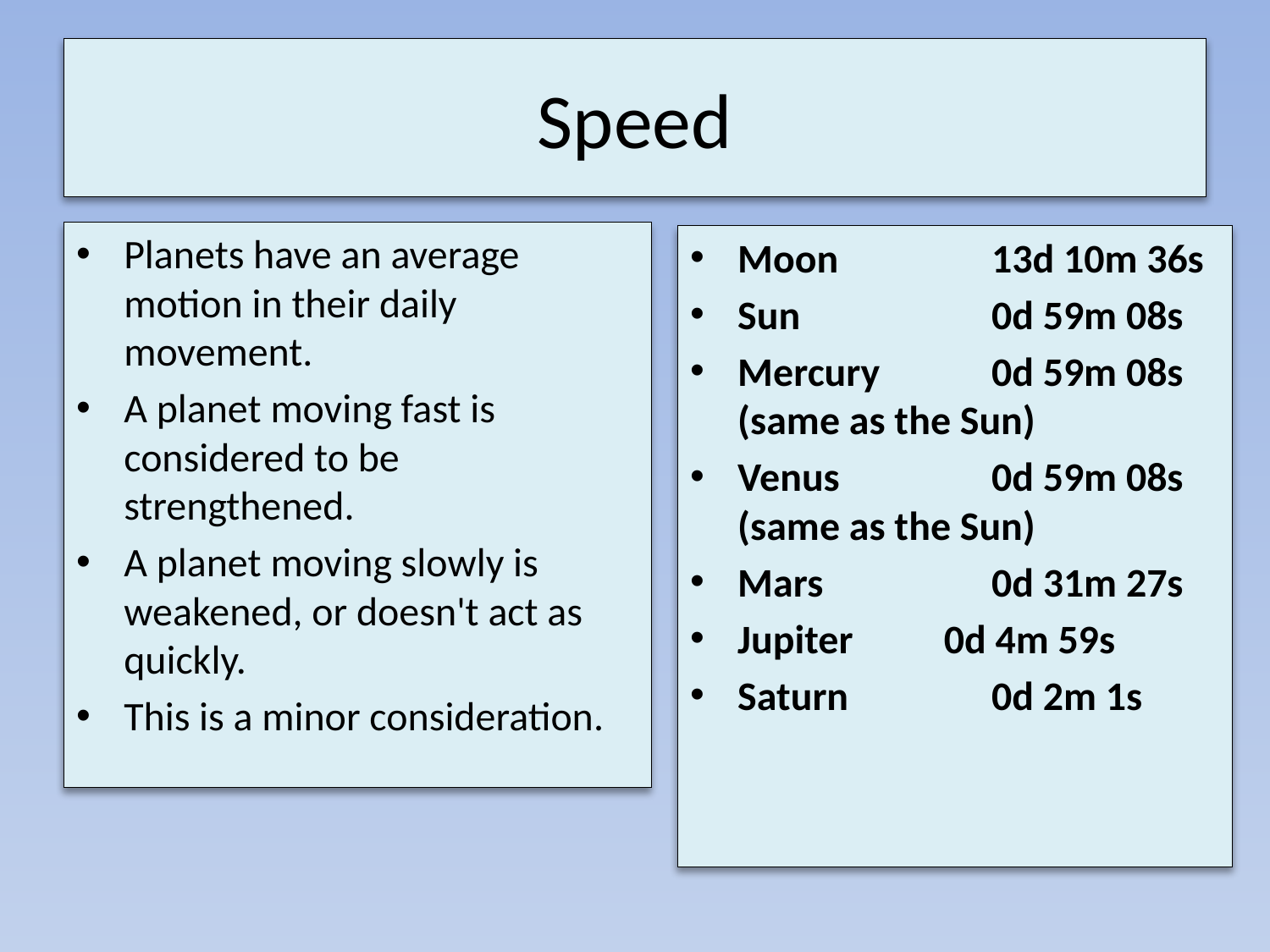

# Speed
Planets have an average motion in their daily movement.
A planet moving fast is considered to be strengthened.
A planet moving slowly is weakened, or doesn't act as quickly.
This is a minor consideration.

Moon          	13d 10m 36s
Sun              	0d 59m 08s
Mercury  	0d 59m 08s (same as the Sun)
Venus           	0d 59m 08s (same as the Sun)
Mars             	0d 31m 27s
Jupiter          0d 4m 59s
Saturn          	0d 2m 1s